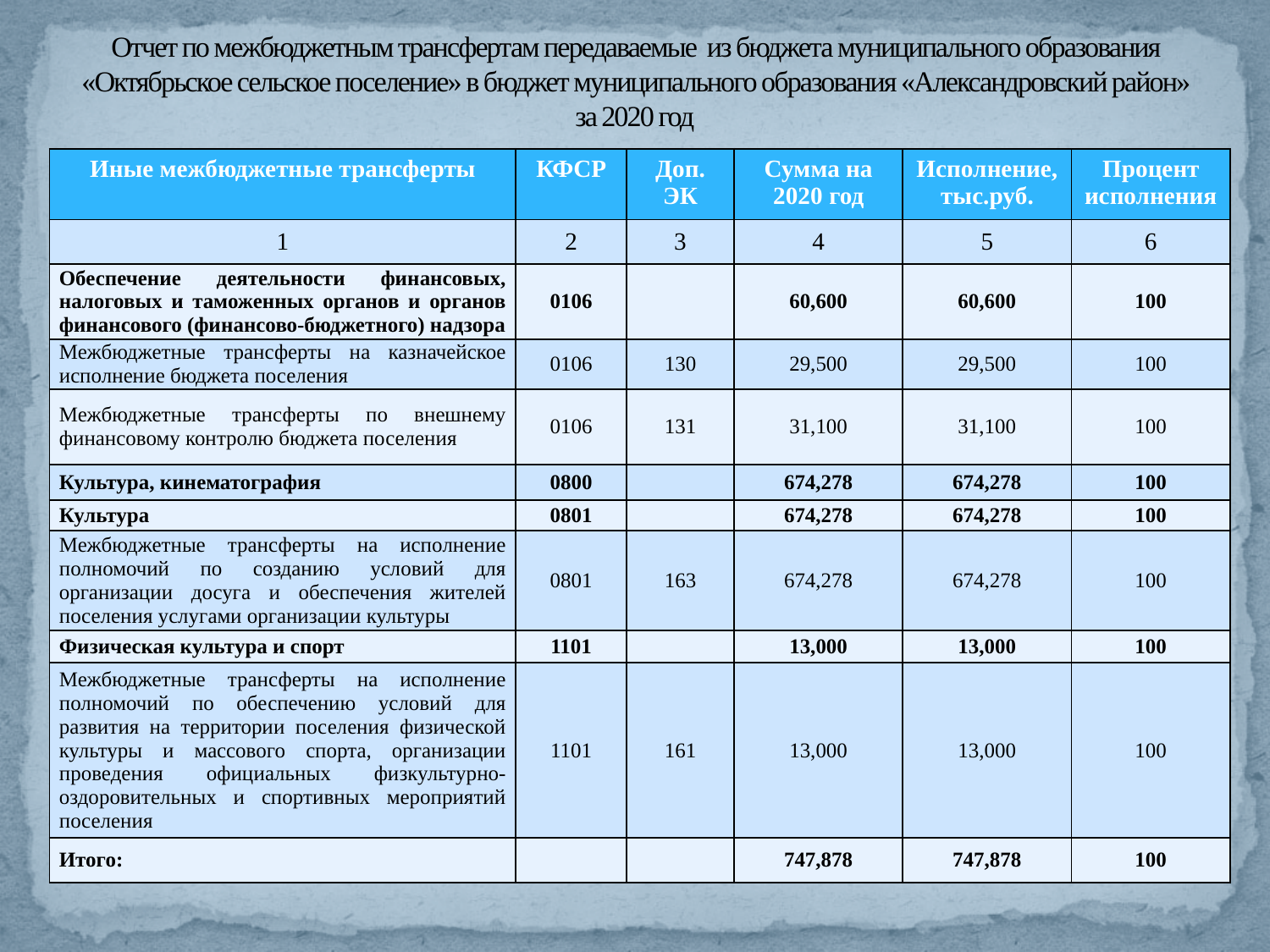

# Отчет по межбюджетным трансфертам передаваемые  из бюджета муниципального образования «Октябрьское сельское поселение» в бюджет муниципального образования «Александровский район» за 2020 год
| Иные межбюджетные трансферты | КФСР | Доп. ЭК | Сумма на 2020 год | Исполнение, тыс.руб. | Процент исполнения |
| --- | --- | --- | --- | --- | --- |
| 1 | 2 | 3 | 4 | 5 | 6 |
| Обеспечение деятельности финансовых, налоговых и таможенных органов и органов финансового (финансово-бюджетного) надзора | 0106 |  | 60,600 | 60,600 | 100 |
| Межбюджетные трансферты на казначейское исполнение бюджета поселения | 0106 | 130 | 29,500 | 29,500 | 100 |
| Межбюджетные трансферты по внешнему финансовому контролю бюджета поселения | 0106 | 131 | 31,100 | 31,100 | 100 |
| Культура, кинематография | 0800 |  | 674,278 | 674,278 | 100 |
| Культура | 0801 |  | 674,278 | 674,278 | 100 |
| Межбюджетные трансферты на исполнение полномочий по созданию условий для организации досуга и обеспечения жителей поселения услугами организации культуры | 0801 | 163 | 674,278 | 674,278 | 100 |
| Физическая культура и спорт | 1101 |  | 13,000 | 13,000 | 100 |
| Межбюджетные трансферты на исполнение полномочий по обеспечению условий для развития на территории поселения физической культуры и массового спорта, организации проведения официальных физкультурно-оздоровительных и спортивных мероприятий поселения | 1101 | 161 | 13,000 | 13,000 | 100 |
| Итого: |  |  | 747,878 | 747,878 | 100 |